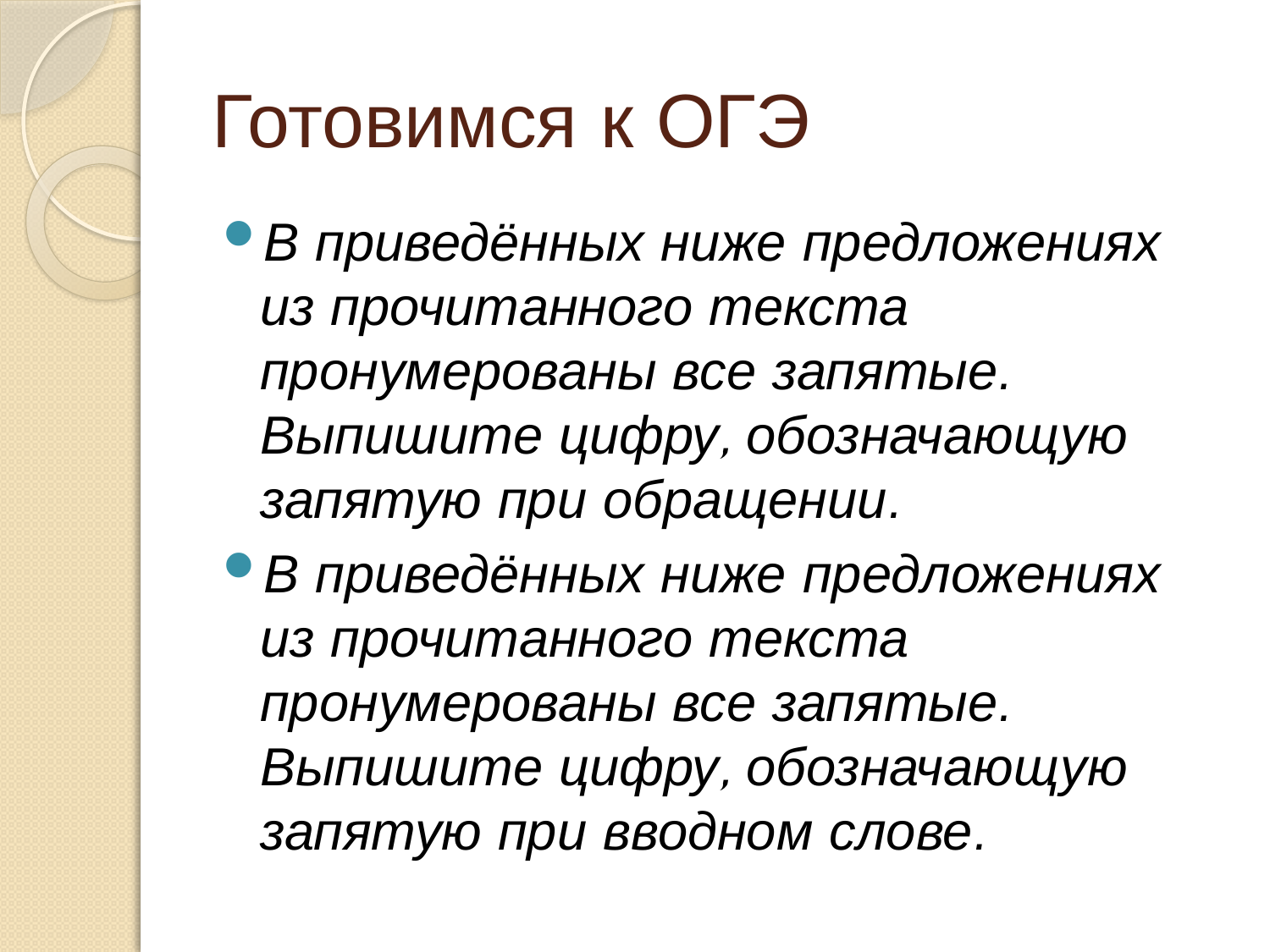

# Готовимся к ОГЭ
В приведённых ниже предложениях из прочитанного текста пронумерованы все запятые. Выпишите цифру, обозначающую запятую при обращении.
В приведённых ниже предложениях из прочитанного текста пронумерованы все запятые. Выпишите цифру, обозначающую запятую при вводном слове.